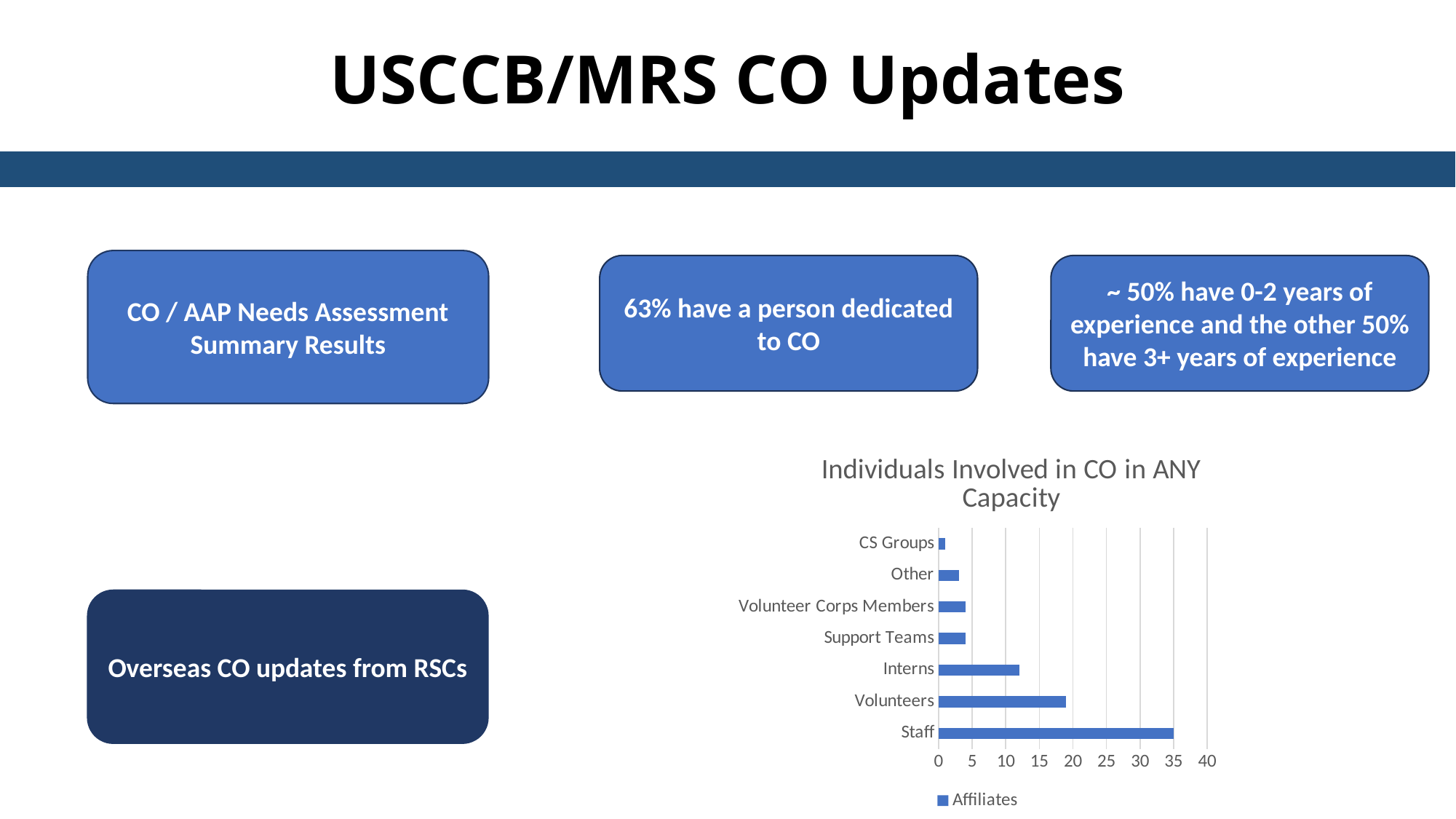

USCCB/MRS CO Updates

CO / AAP Needs Assessment Summary Results
63% have a person dedicated to CO
~ 50% have 0-2 years of experience and the other 50% have 3+ years of experience

### Chart: Individuals Involved in CO in ANY Capacity

| Category | Affiliates |
|---|---|
| Staff | 35.0 |
| Volunteers | 19.0 |
| Interns | 12.0 |
| Support Teams | 4.0 |
| Volunteer Corps Members | 4.0 |
| Other | 3.0 |
| CS Groups | 1.0 |
Overseas CO updates from RSCs